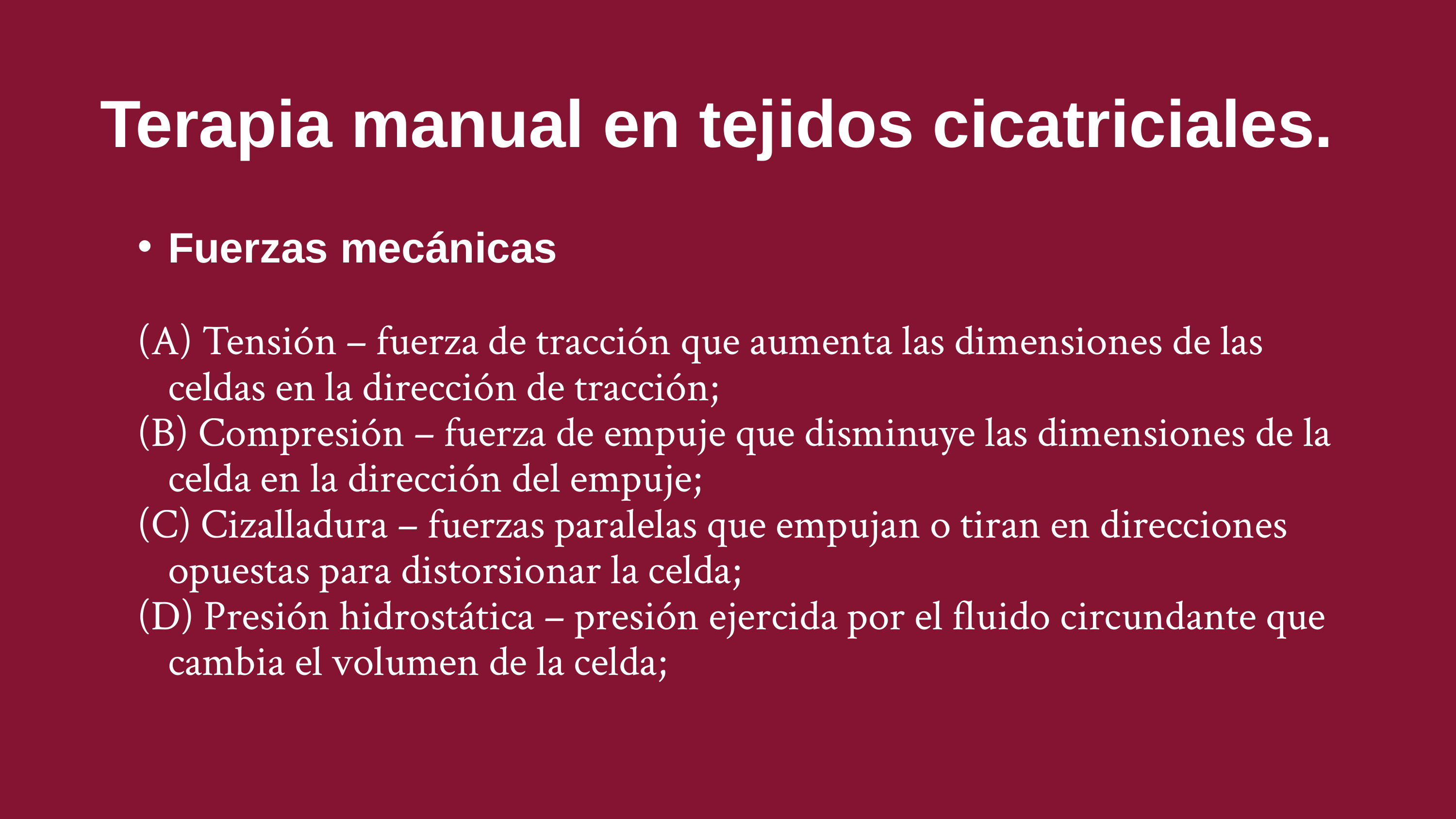

Terapia manual en tejidos cicatriciales.
Fuerzas mecánicas

(A) Tensión – fuerza de tracción que aumenta las dimensiones de las celdas en la dirección de tracción;
(B) Compresión – fuerza de empuje que disminuye las dimensiones de la celda en la dirección del empuje;
(C) Cizalladura – fuerzas paralelas que empujan o tiran en direcciones opuestas para distorsionar la celda;
(D) Presión hidrostática – presión ejercida por el fluido circundante que cambia el volumen de la celda;